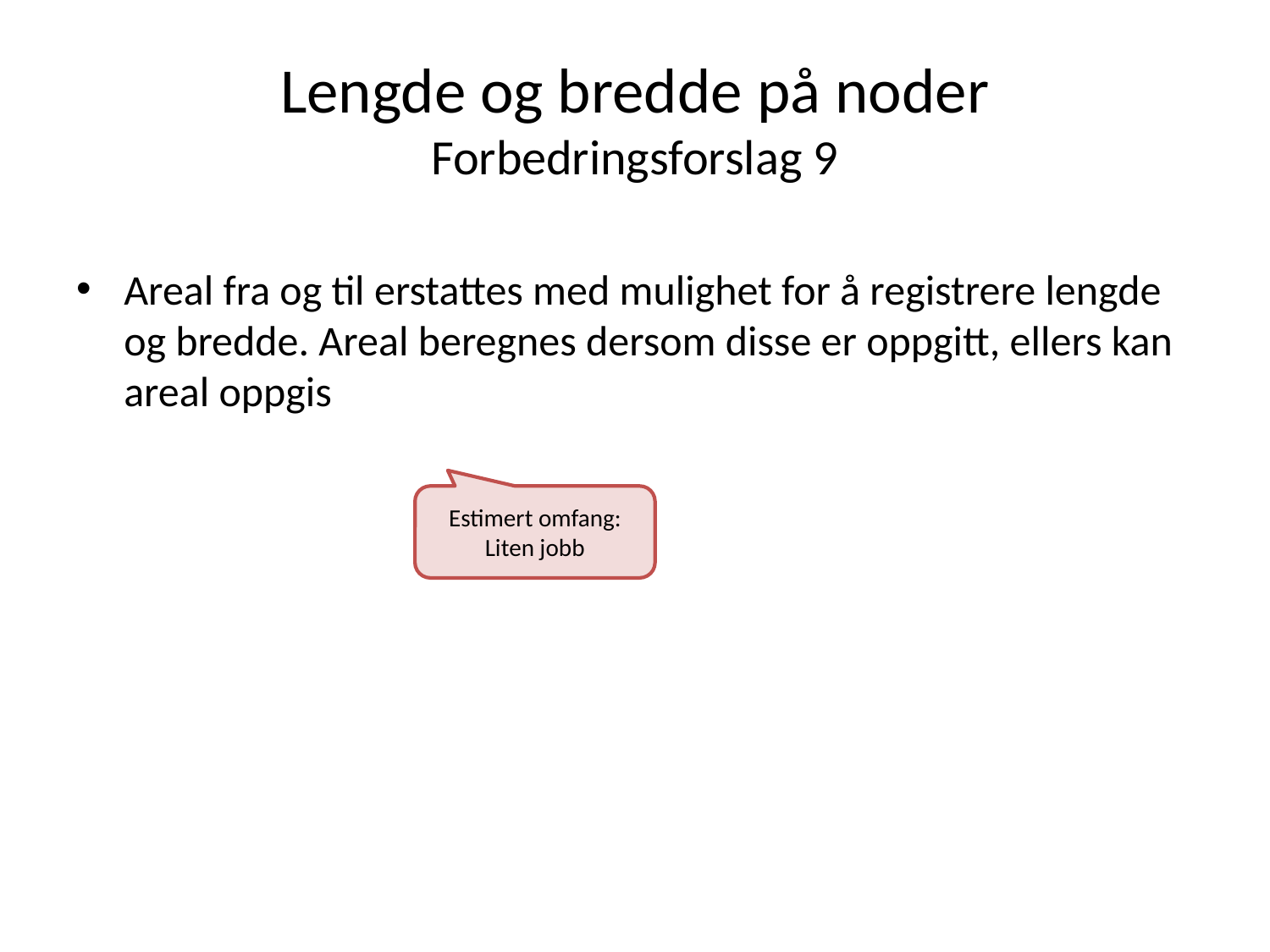

# Lengde og bredde på noder Forbedringsforslag 9
Areal fra og til erstattes med mulighet for å registrere lengde og bredde. Areal beregnes dersom disse er oppgitt, ellers kan areal oppgis
Estimert omfang: Liten jobb